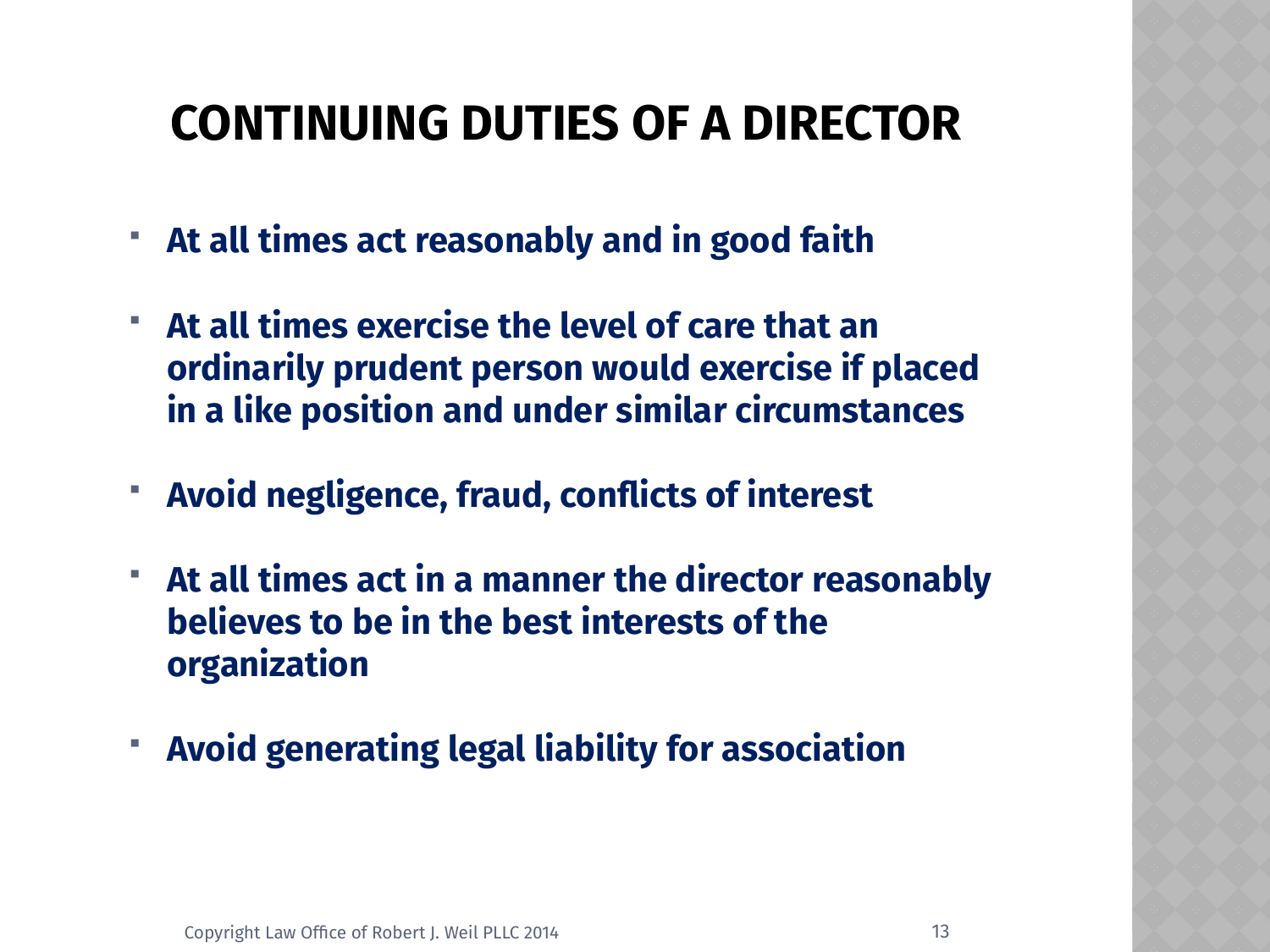

# Continuing duties of a Director
At all times act reasonably and in good faith

At all times exercise the level of care that an ordinarily prudent person would exercise if placed in a like position and under similar circumstances

Avoid negligence, fraud, conflicts of interest

At all times act in a manner the director reasonably believes to be in the best interests of the organization

Avoid generating legal liability for association
13
Copyright Law Office of Robert J. Weil PLLC 2014